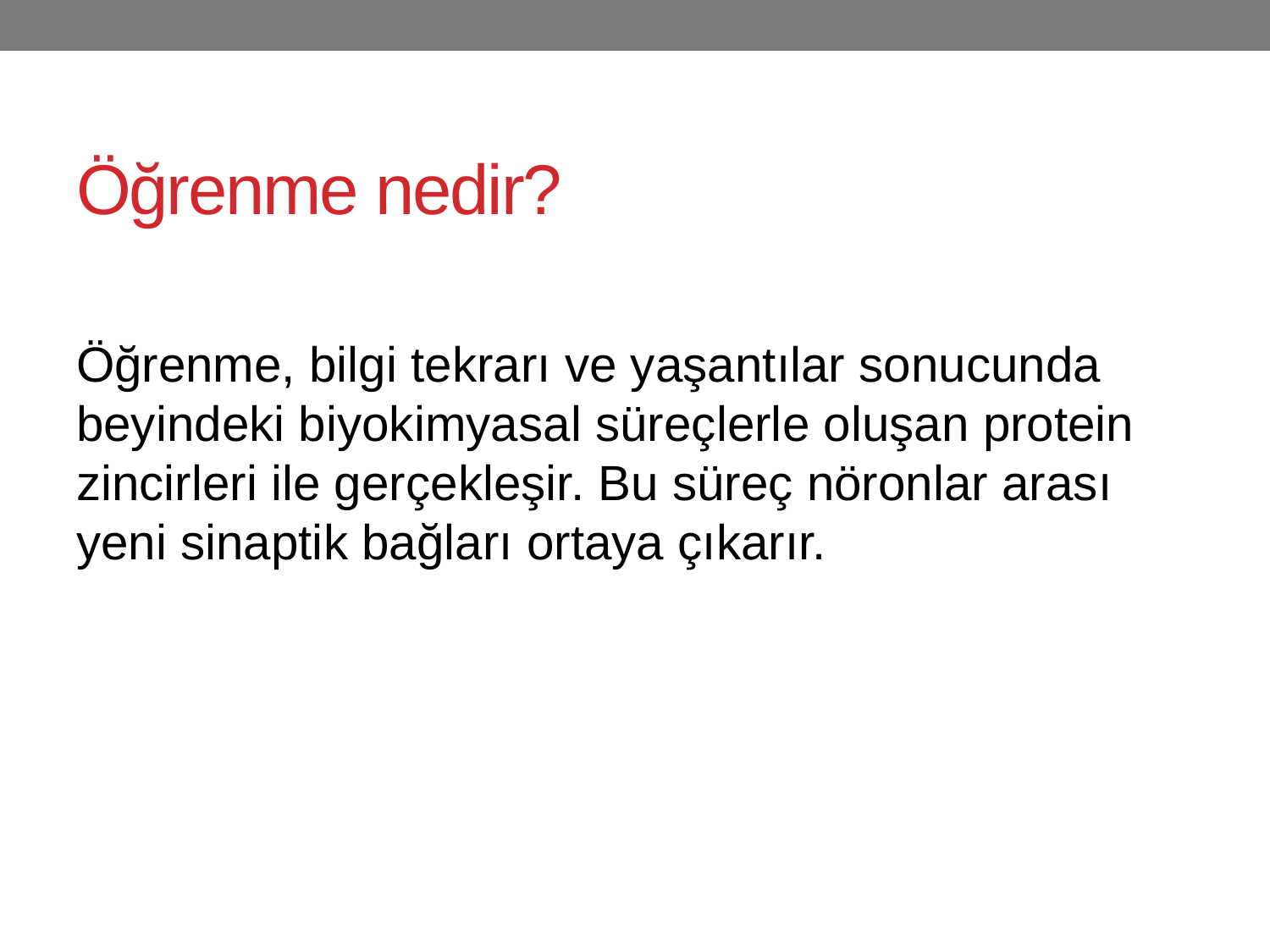

# Öğrenme nedir?
Öğrenme, bilgi tekrarı ve yaşantılar sonucunda beyindeki biyokimyasal süreçlerle oluşan protein zincirleri ile gerçekleşir. Bu süreç nöronlar arası yeni sinaptik bağları ortaya çıkarır.